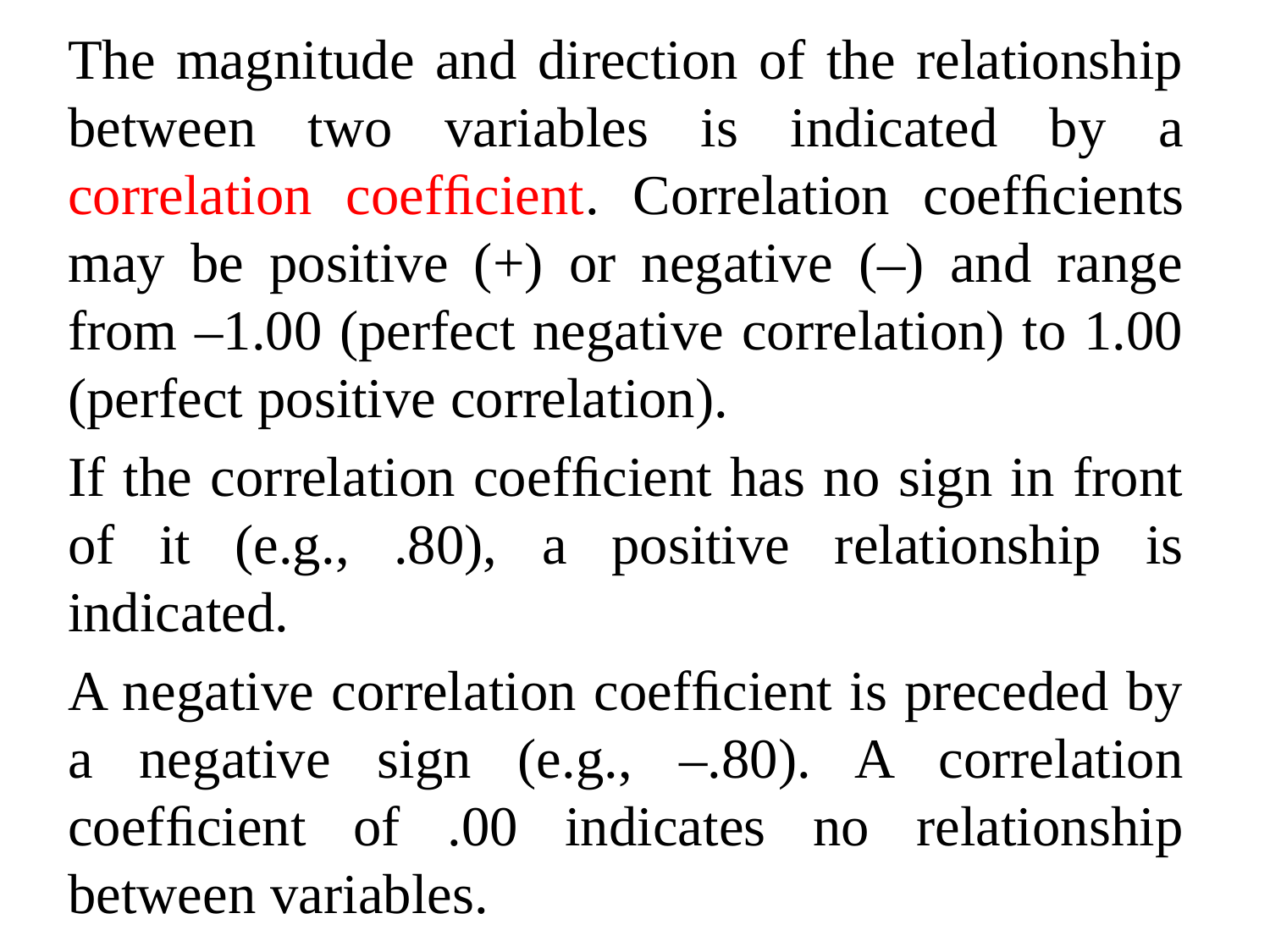

The magnitude and direction of the relationship between two variables is indicated by a correlation coefﬁcient. Correlation coefﬁcients may be positive (+) or negative (–) and range from –1.00 (perfect negative correlation) to 1.00 (perfect positive correlation).
If the correlation coefﬁcient has no sign in front of it (e.g., .80), a positive relationship is indicated.
A negative correlation coefﬁcient is preceded by a negative sign (e.g., –.80). A correlation coefﬁcient of .00 indicates no relationship between variables.